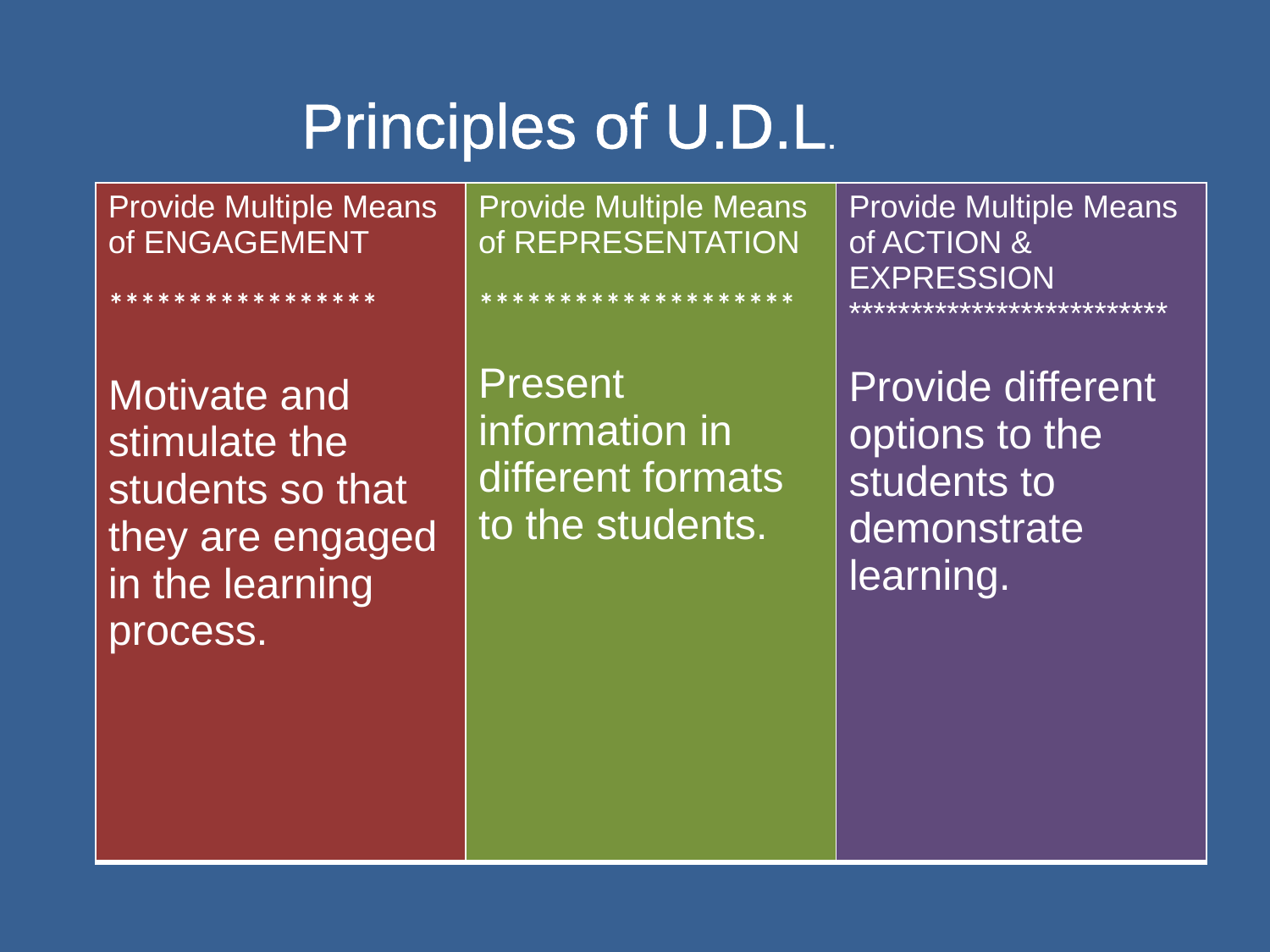

Principles of U.D.L.
| Provide Multiple Means of ENGAGEMENT \*\*\*\*\*\*\*\*\*\*\*\*\*\*\*\*\* Motivate and stimulate the students so that they are engaged in the learning process. | Provide Multiple Means of REPRESENTATION \*\*\*\*\*\*\*\*\*\*\*\*\*\*\*\*\*\*\*\* Present information in different formats to the students. | Provide Multiple Means of ACTION & EXPRESSION \*\*\*\*\*\*\*\*\*\*\*\*\*\*\*\*\*\*\*\*\*\*\*\*\*\* Provide different options to the students to demonstrate learning. |
| --- | --- | --- |